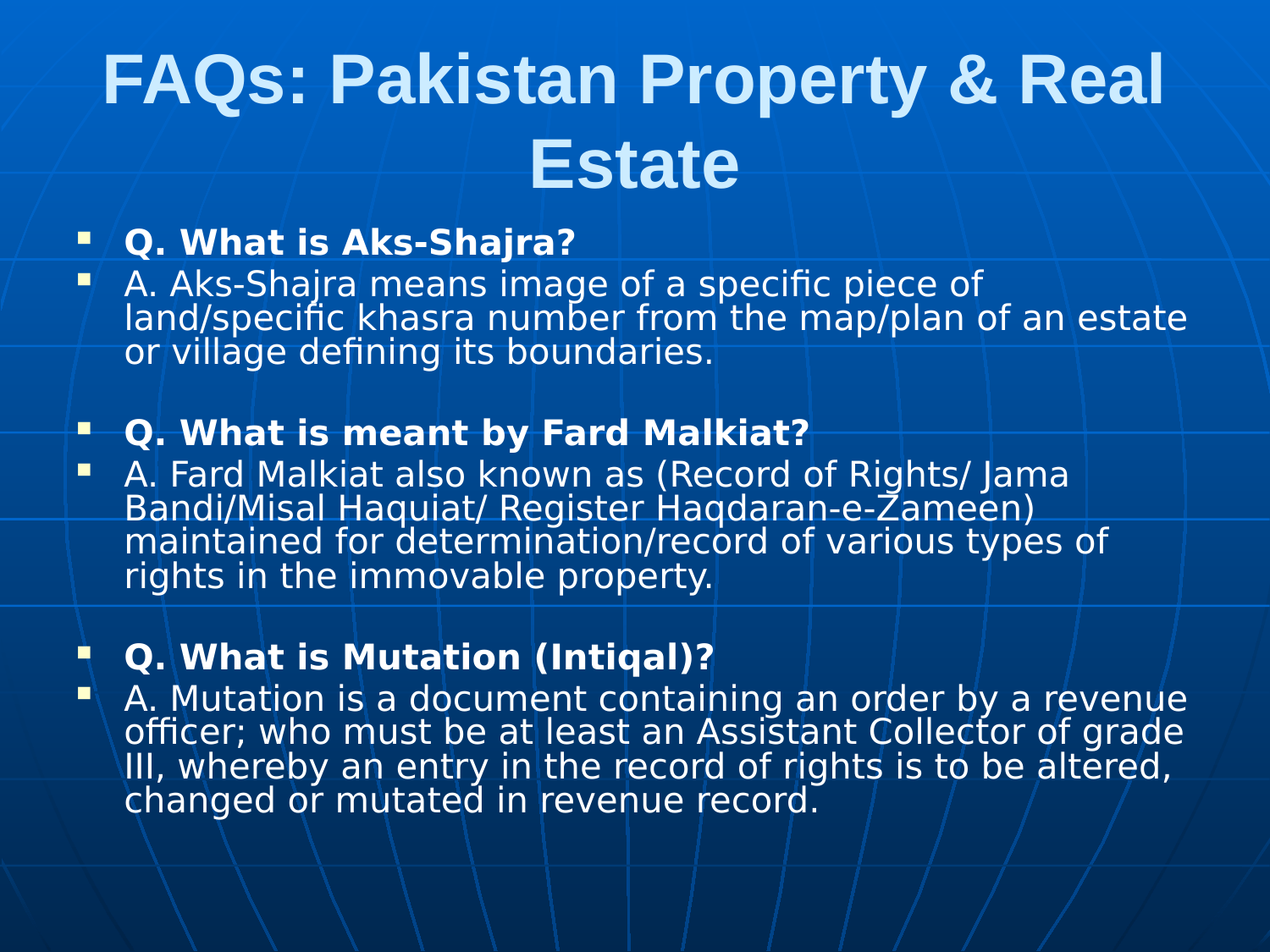

# FAQs: Pakistan Property & Real Estate
Q. What is Aks-Shajra?
A. Aks-Shajra means image of a specific piece of land/specific khasra number from the map/plan of an estate or village defining its boundaries.

Q. What is meant by Fard Malkiat?
A. Fard Malkiat also known as (Record of Rights/ Jama Bandi/Misal Haquiat/ Register Haqdaran-e-Zameen) maintained for determination/record of various types of rights in the immovable property.

Q. What is Mutation (Intiqal)?
A. Mutation is a document containing an order by a revenue officer; who must be at least an Assistant Collector of grade III, whereby an entry in the record of rights is to be altered, changed or mutated in revenue record.